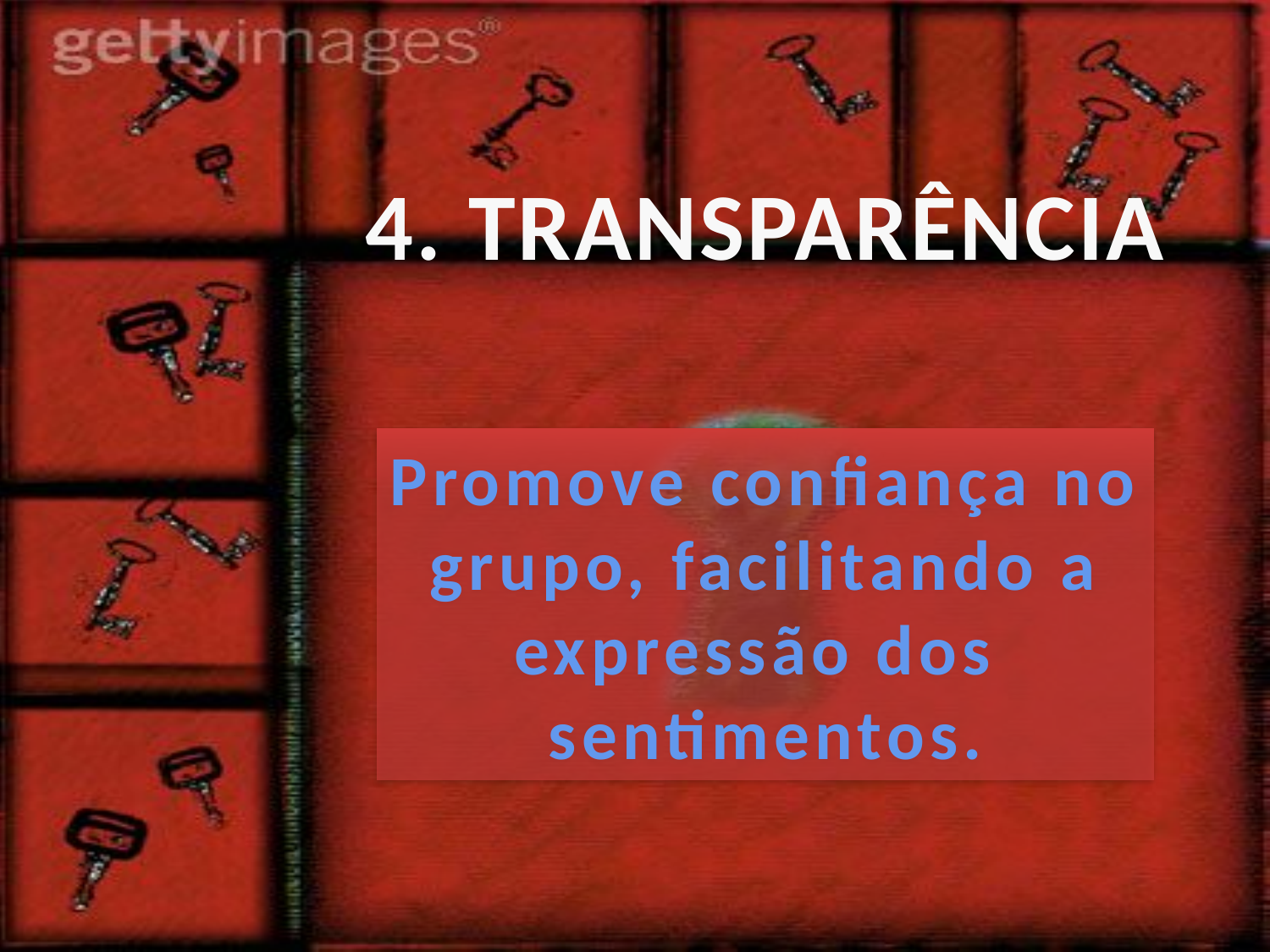

4. TRANSPARÊNCIA
Promove confiança no
grupo, facilitando a
expressão dos
sentimentos.